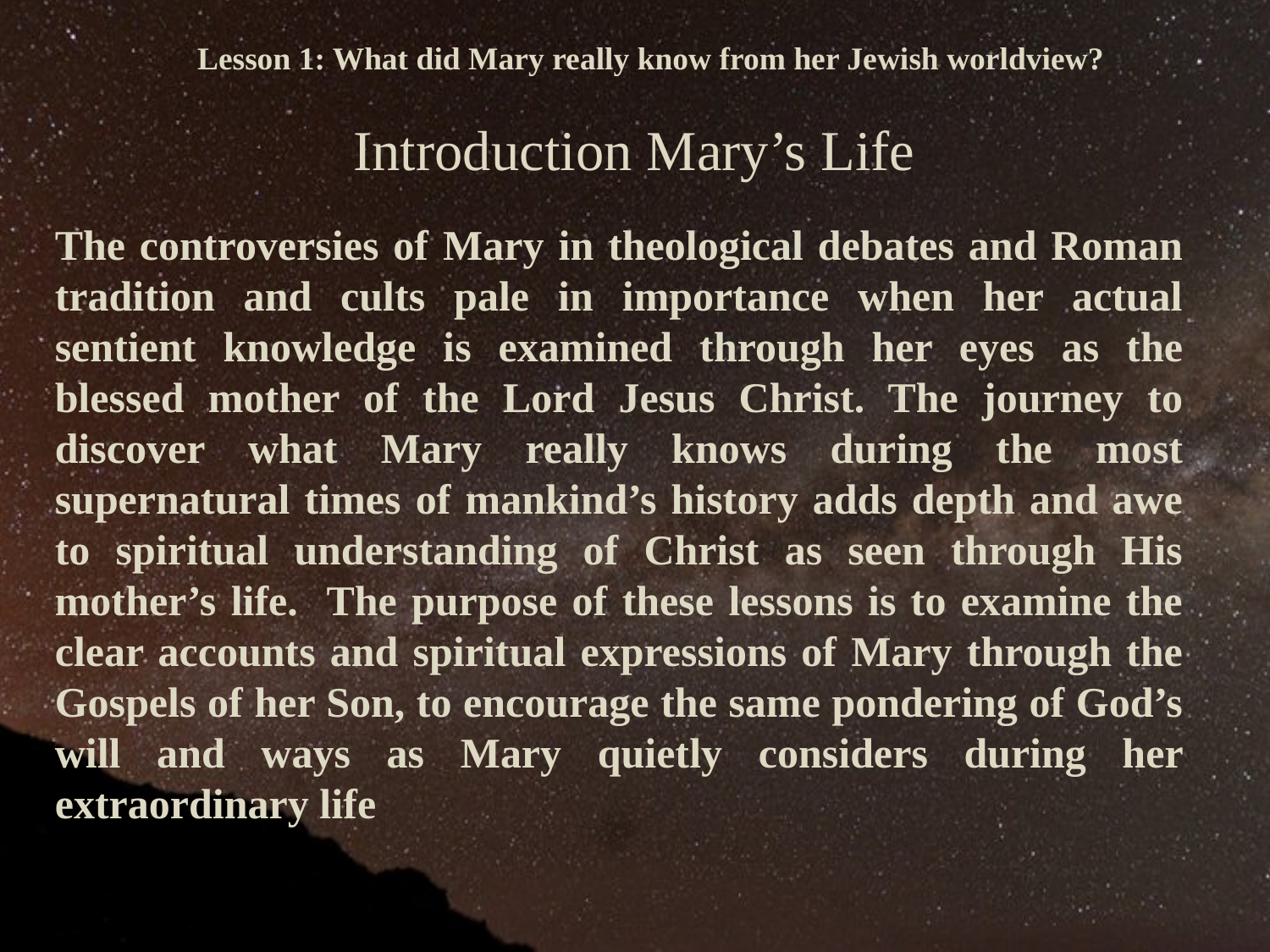

Lesson 1: What did Mary really know from her Jewish worldview?
Introduction Mary’s Life
The controversies of Mary in theological debates and Roman tradition and cults pale in importance when her actual sentient knowledge is examined through her eyes as the blessed mother of the Lord Jesus Christ. The journey to discover what Mary really knows during the most supernatural times of mankind’s history adds depth and awe to spiritual understanding of Christ as seen through His mother’s life.  The purpose of these lessons is to examine the clear accounts and spiritual expressions of Mary through the Gospels of her Son, to encourage the same pondering of God’s will and ways as Mary quietly considers during her extraordinary life